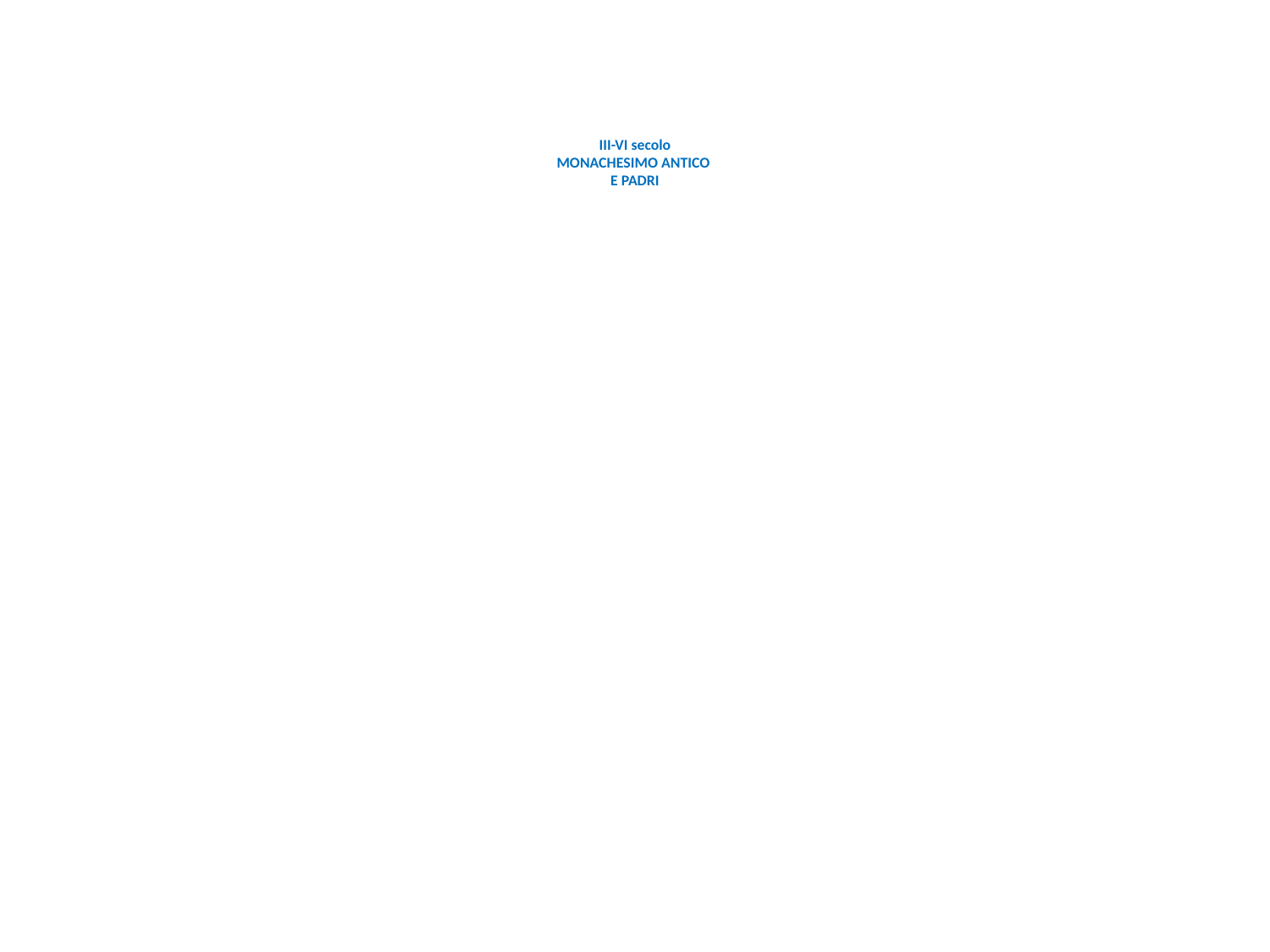

# III-VI secolo MONACHESIMO ANTICO E PADRI